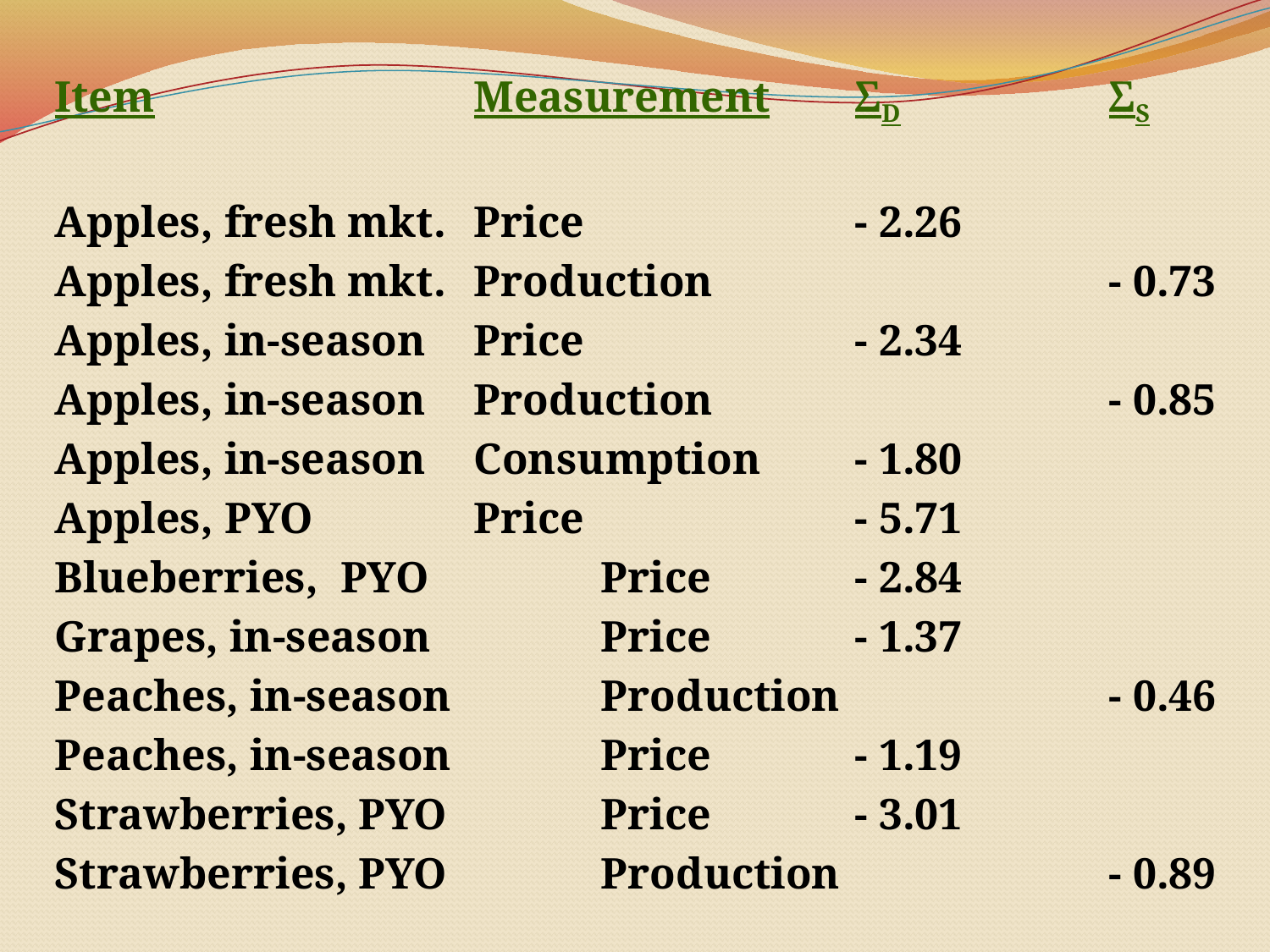

#
Item			Measurement	ΣD		ΣS

Apples, fresh mkt.	Price			- 2.26
Apples, fresh mkt.	Production				- 0.73
Apples, in-season	Price			- 2.34
Apples, in-season	Production				- 0.85
Apples, in-season	Consumption	- 1.80
Apples, PYO		Price			- 5.71
Blueberries,  PYO		Price		- 2.84
Grapes, in-season		Price		- 1.37
Peaches, in-season		Production			- 0.46
Peaches, in-season		Price		- 1.19
Strawberries, PYO		Price		- 3.01
Strawberries, PYO		Production			- 0.89